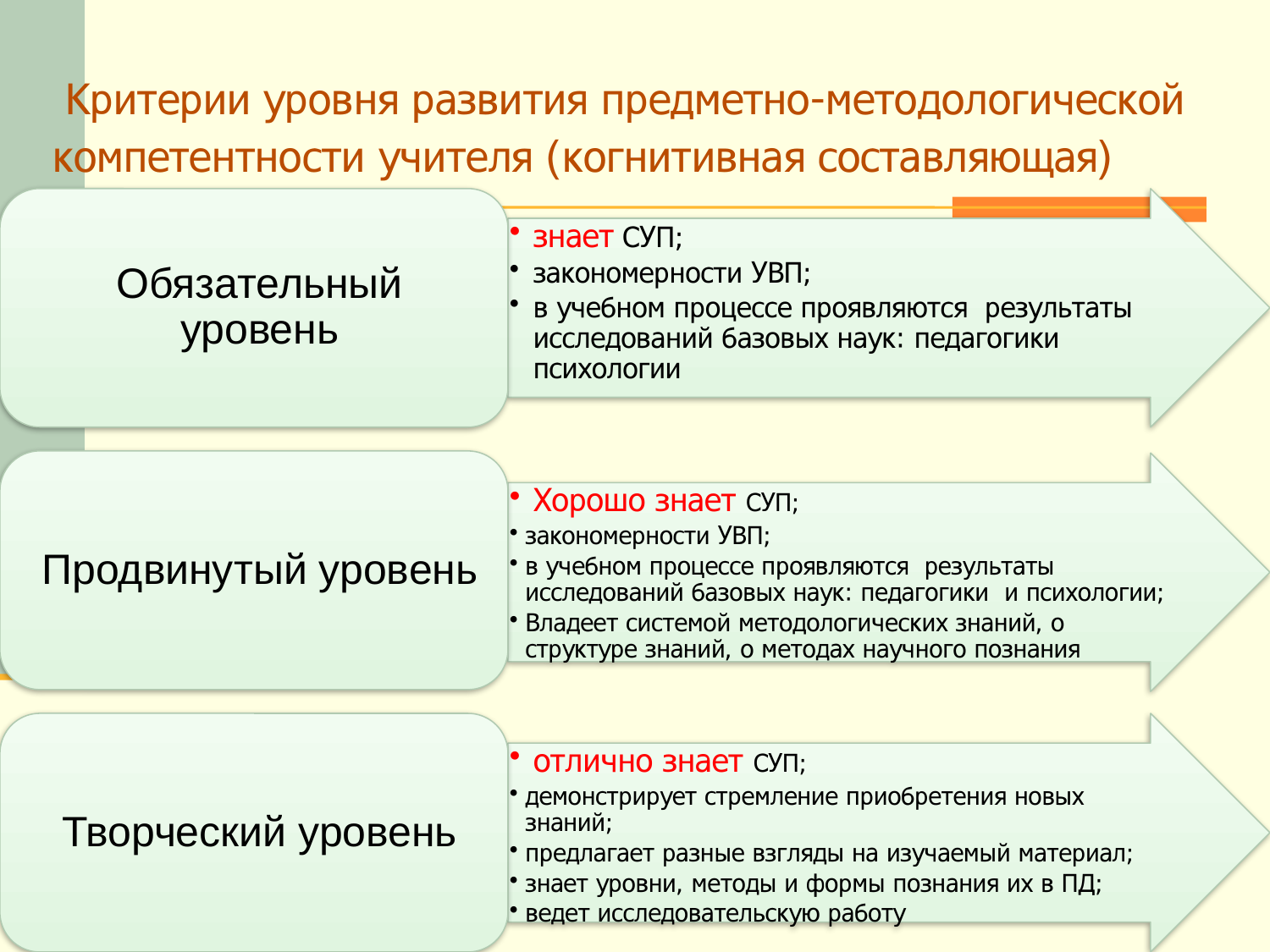

# Критерии уровня развития предметно-методологической компетентности учителя (когнитивная составляющая)
знает СУП;
закономерности УВП;
в учебном процессе проявляются  результаты исследований базовых наук: педагогики психологии
Обязательный уровень
Хорошо знает СУП;
закономерности УВП;
в учебном процессе проявляются  результаты исследований базовых наук: педагогики  и психологии;
Владеет системой методологических знаний, о структуре знаний, о методах научного познания
Продвинутый уровень
отлично знает СУП;
демонстрирует стремление приобретения новых знаний;
предлагает разные взгляды на изучаемый материал;
знает уровни, методы и формы познания их в ПД;
ведет исследовательскую работу
Творческий уровень